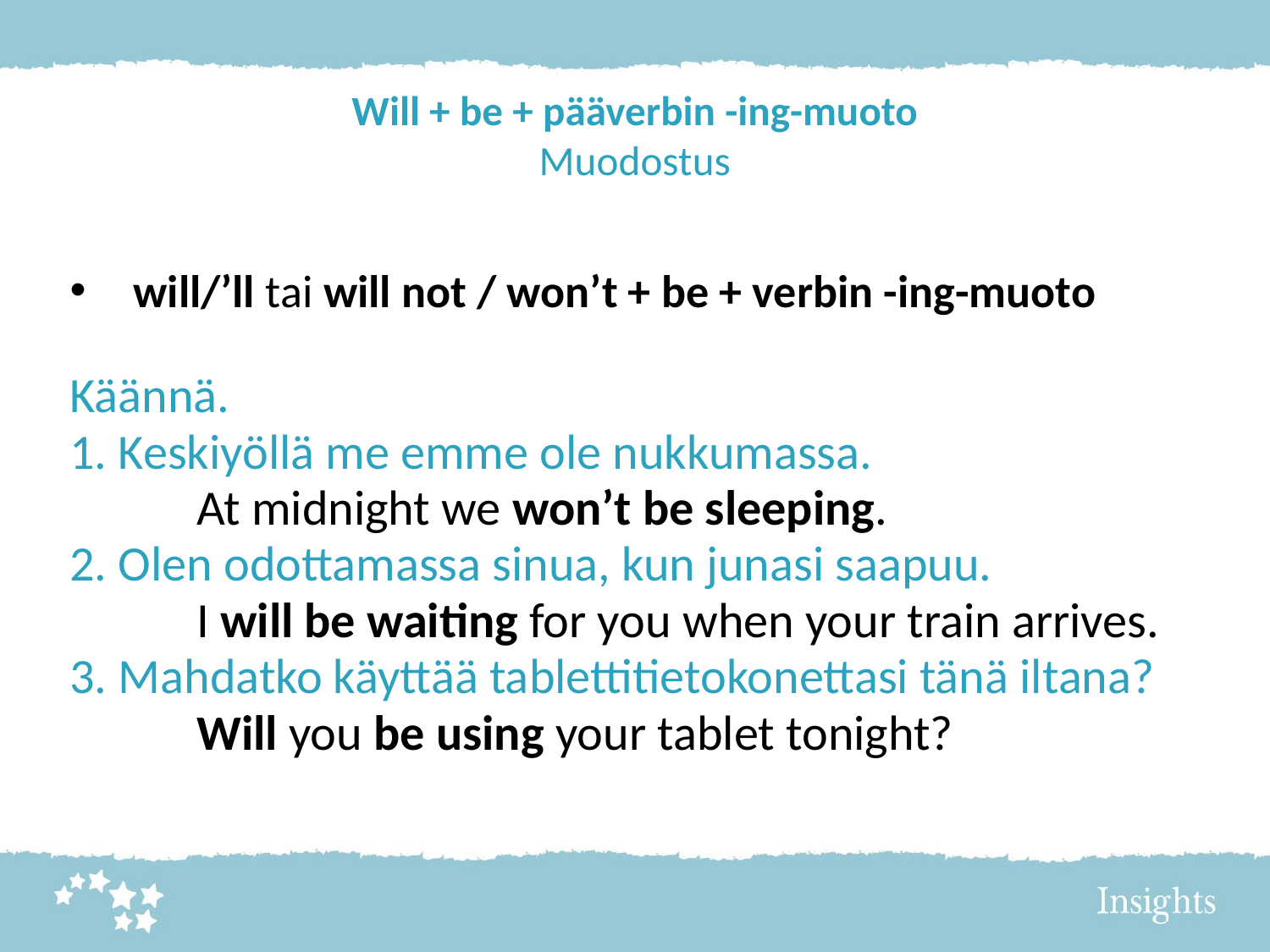

# Will + be + pääverbin -ing-muoto Muodostus
will/’ll tai will not / won’t + be + verbin -ing-muoto

Käännä.
1. Keskiyöllä me emme ole nukkumassa.
	At midnight we won’t be sleeping.
2. Olen odottamassa sinua, kun junasi saapuu.
	I will be waiting for you when your train arrives.
3. Mahdatko käyttää tablettitietokonettasi tänä iltana?
	Will you be using your tablet tonight?